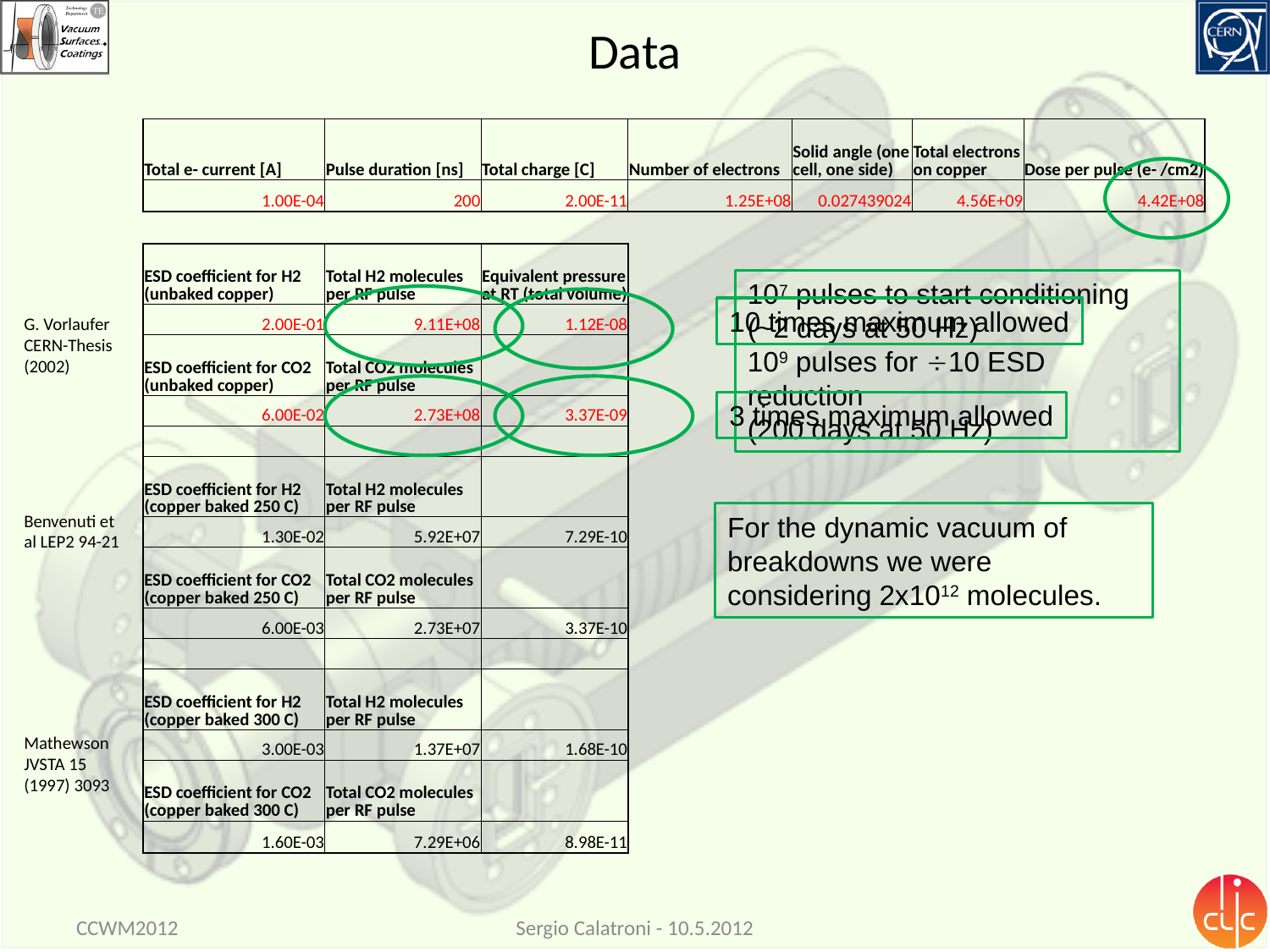

# Data
| Total e- current [A] | Pulse duration [ns] | Total charge [C] | Number of electrons | Solid angle (one cell, one side) | Total electrons on copper | Dose per pulse (e- /cm2) |
| --- | --- | --- | --- | --- | --- | --- |
| 1.00E-04 | 200 | 2.00E-11 | 1.25E+08 | 0.027439024 | 4.56E+09 | 4.42E+08 |
|  |  |  |  |  |  |  |
| ESD coefficient for H2 (unbaked copper) | Total H2 molecules per RF pulse | Equivalent pressure at RT (total volume) |  |  |  |  |
| 2.00E-01 | 9.11E+08 | 1.12E-08 |  |  |  |  |
| ESD coefficient for CO2 (unbaked copper) | Total CO2 molecules per RF pulse |  |  |  |  |  |
| 6.00E-02 | 2.73E+08 | 3.37E-09 |  |  |  |  |
|  |  |  |  |  |  |  |
| ESD coefficient for H2 (copper baked 250 C) | Total H2 molecules per RF pulse |  |  |  |  |  |
| 1.30E-02 | 5.92E+07 | 7.29E-10 |  |  |  |  |
| ESD coefficient for CO2 (copper baked 250 C) | Total CO2 molecules per RF pulse |  |  |  |  |  |
| 6.00E-03 | 2.73E+07 | 3.37E-10 |  |  |  |  |
|  |  |  |  |  |  |  |
| ESD coefficient for H2 (copper baked 300 C) | Total H2 molecules per RF pulse |  |  |  |  |  |
| 3.00E-03 | 1.37E+07 | 1.68E-10 |  |  |  |  |
| ESD coefficient for CO2 (copper baked 300 C) | Total CO2 molecules per RF pulse |  |  |  |  |  |
| 1.60E-03 | 7.29E+06 | 8.98E-11 |  |  |  |  |

107 pulses to start conditioning
(~2 days at 50 Hz)
109 pulses for ÷10 ESD reduction
(200 days at 50 Hz)

10 times maximum allowed
G. Vorlaufer CERN-Thesis (2002)

3 times maximum allowed
Benvenuti et al LEP2 94-21
For the dynamic vacuum of breakdowns we were considering 2x1012 molecules.
MathewsonJVSTA 15 (1997) 3093
CCWM2012
Sergio Calatroni - 10.5.2012